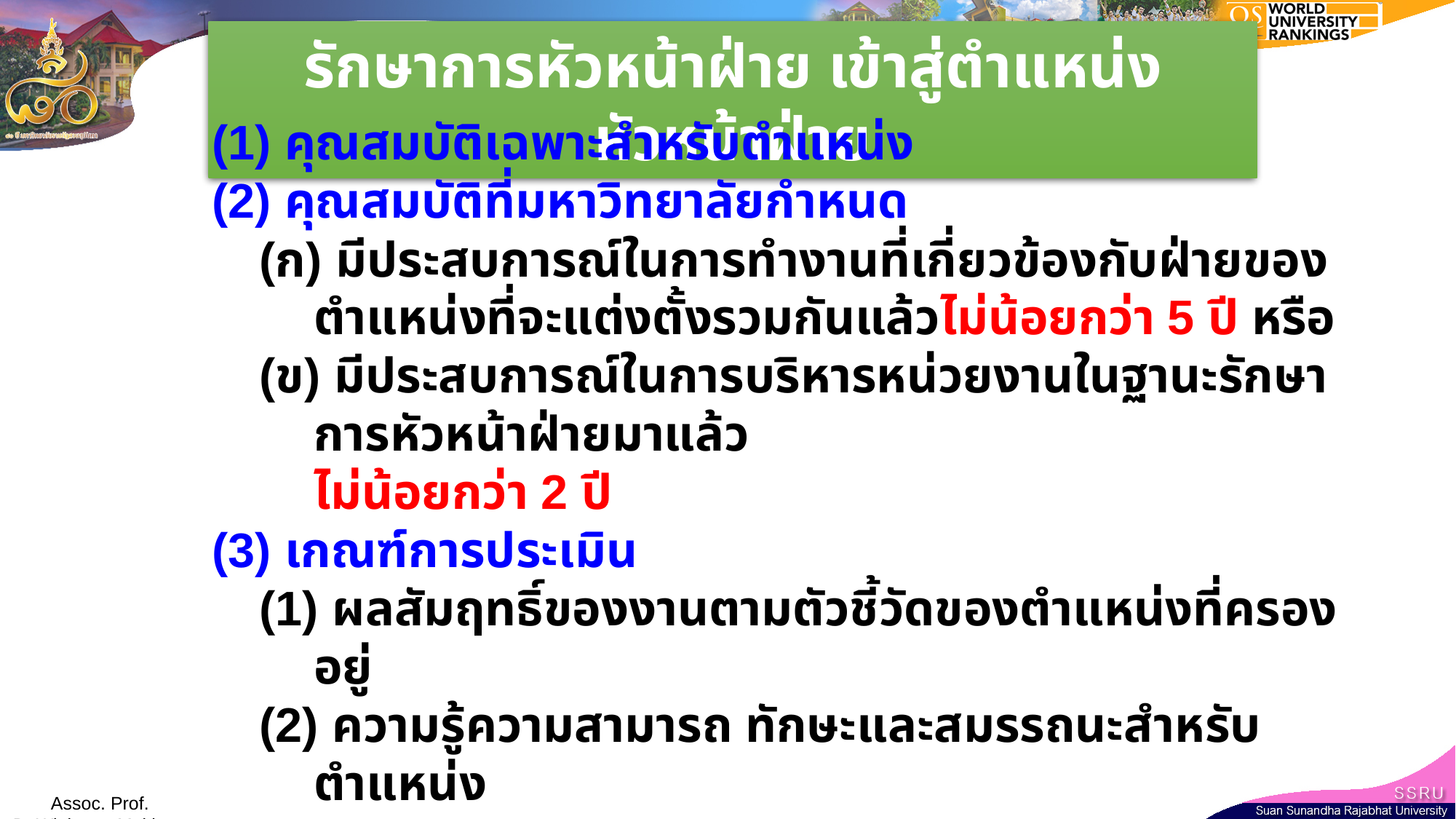

รักษาการหัวหน้าฝ่าย เข้าสู่ตำแหน่งหัวหน้าฝ่าย
(1) คุณสมบัติเฉพาะสำหรับตำแหน่ง
(2) คุณสมบัติที่มหาวิทยาลัยกำหนด
(ก) มีประสบการณ์ในการทำงานที่เกี่ยวข้องกับฝ่ายของตำแหน่งที่จะแต่งตั้งรวมกันแล้วไม่น้อยกว่า 5 ปี หรือ
(ข) มีประสบการณ์ในการบริหารหน่วยงานในฐานะรักษาการหัวหน้าฝ่ายมาแล้ว
ไม่น้อยกว่า 2 ปี
(3) เกณฑ์การประเมิน
(1) ผลสัมฤทธิ์ของงานตามตัวชี้วัดของตำแหน่งที่ครองอยู่
(2) ความรู้ความสามารถ ทักษะและสมรรถนะสำหรับตำแหน่ง
(3) สมรรถนะทางการบริหาร
(4) ทักษะการใช้คอมพิวเตอร์ ทักษะภาษาอังกฤษ ทักษะการคำนวณ และทักษะการจัดการข้อมูล
Assoc. Prof. Dr.Witthaya  Mekhum